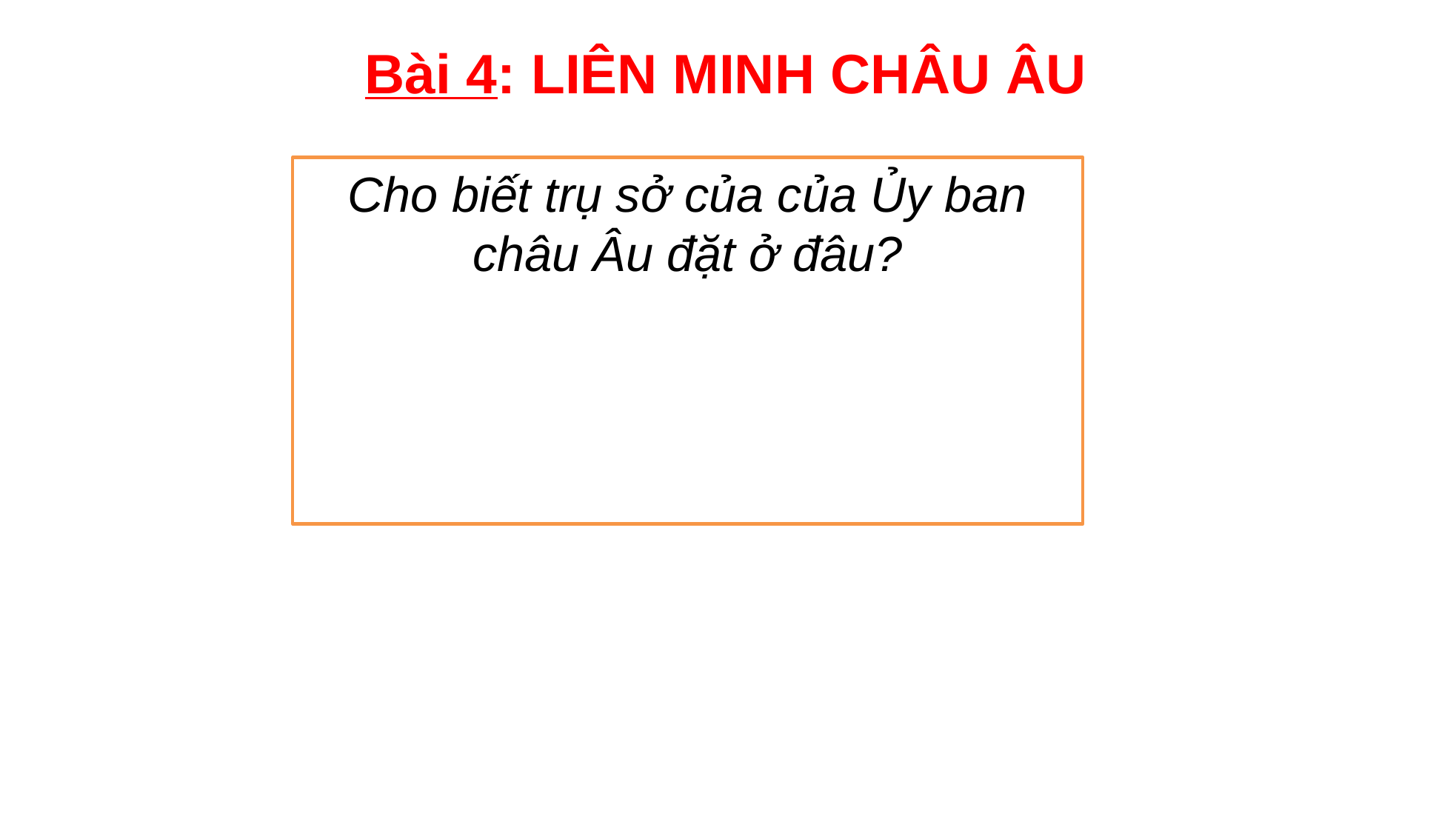

Bài 4: LIÊN MINH CHÂU ÂU
Cho biết trụ sở của của Ủy ban châu Âu đặt ở đâu?